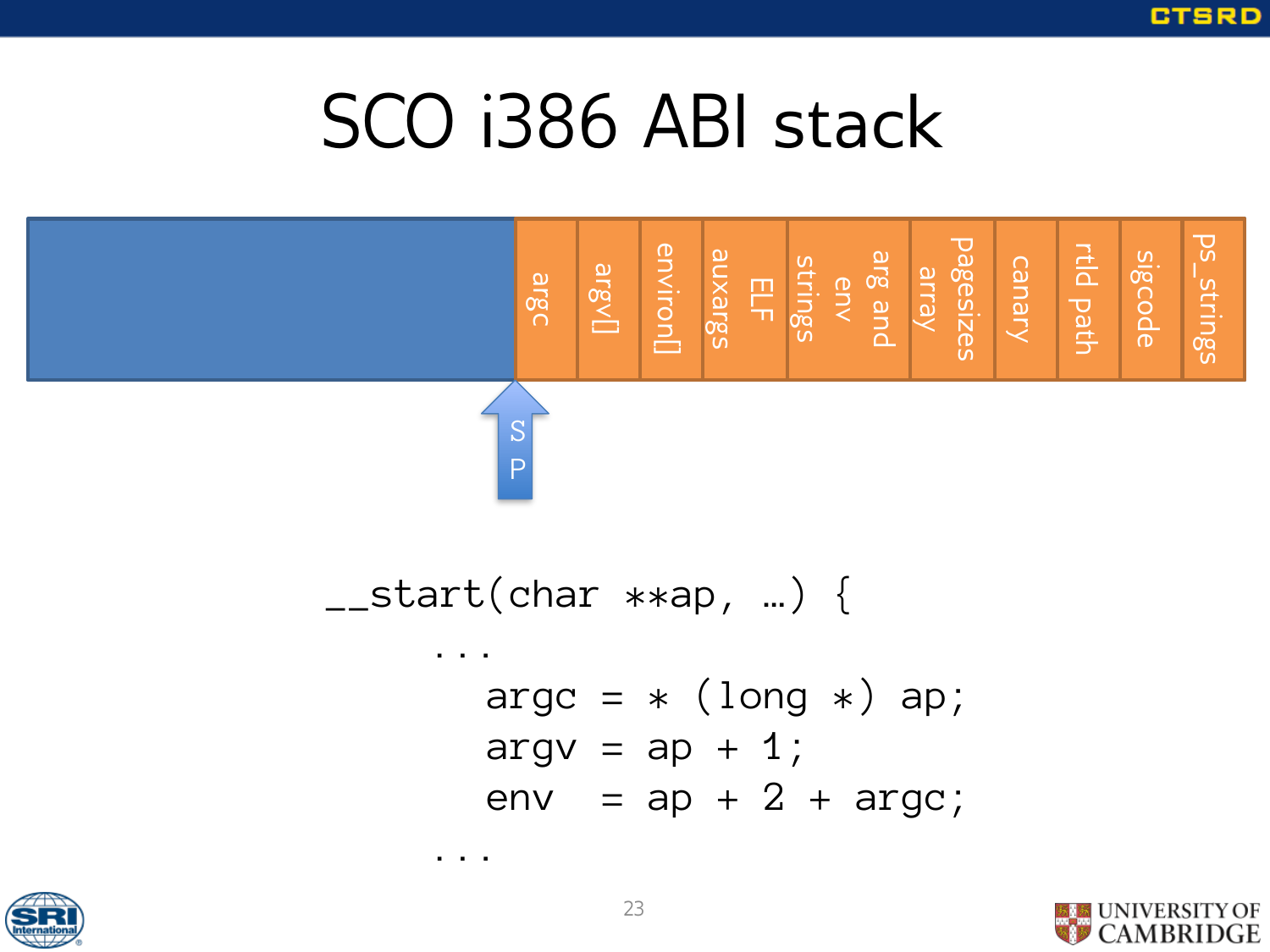

# SCO i386 ABI stack

arg and env strings
pagesizes
array
ELF auxargs
argc
argv[]
environ[]
canary
rtld path
sigcode
ps_strings
SP
 __start(char **ap, …) {
	...
        argc = * (long *) ap;
        argv = ap + 1;
        env  = ap + 2 + argc;
	...
23